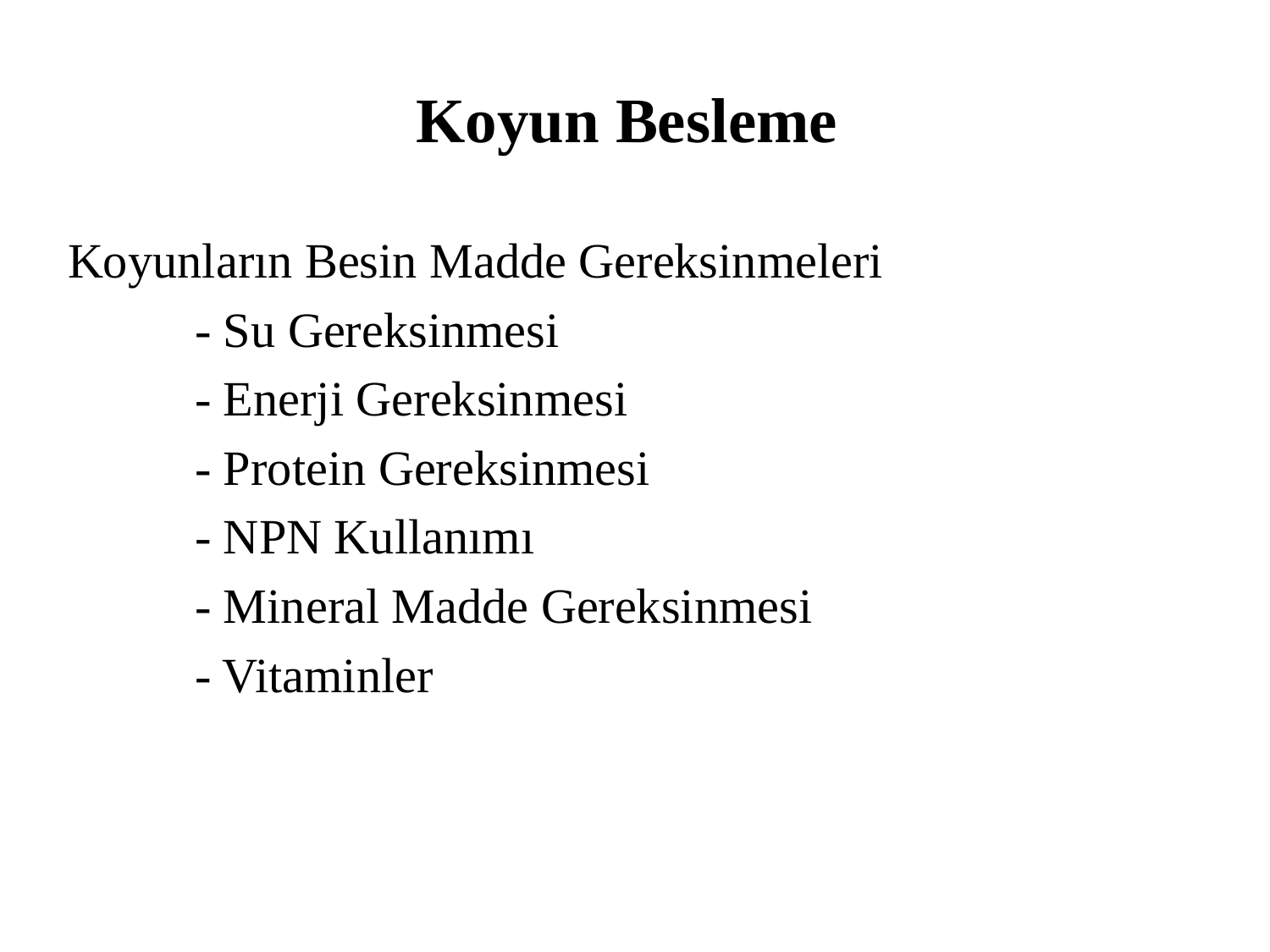

# Koyun Besleme
Koyunların Besin Madde Gereksinmeleri
	- Su Gereksinmesi
	- Enerji Gereksinmesi
	- Protein Gereksinmesi
	- NPN Kullanımı
	- Mineral Madde Gereksinmesi
	- Vitaminler